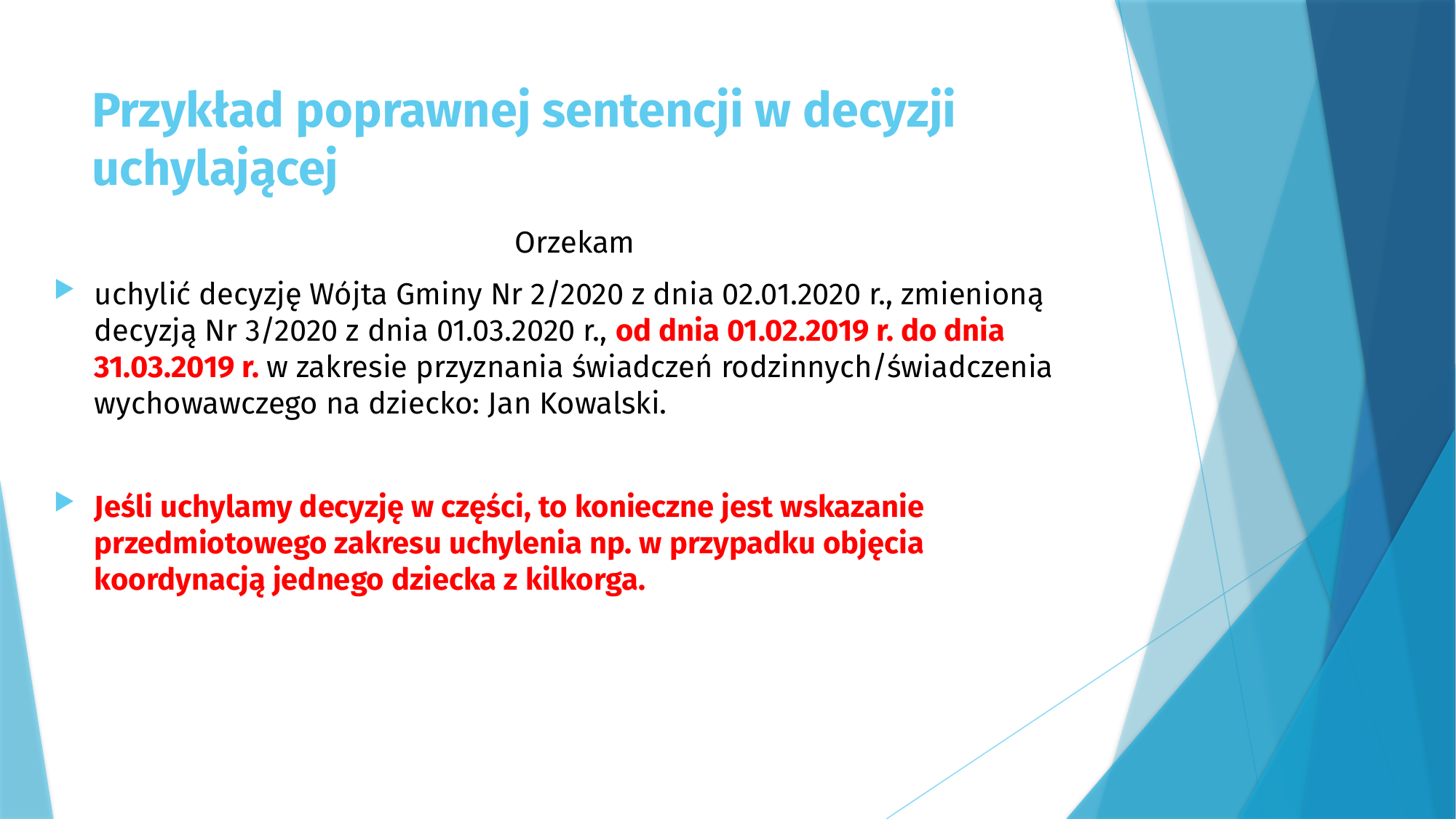

# Przykład poprawnej sentencji w decyzji uchylającej
Orzekam
uchylić decyzję Wójta Gminy Nr 2/2020 z dnia 02.01.2020 r., zmienioną decyzją Nr 3/2020 z dnia 01.03.2020 r., od dnia 01.02.2019 r. do dnia 31.03.2019 r. w zakresie przyznania świadczeń rodzinnych/świadczenia wychowawczego na dziecko: Jan Kowalski.

Jeśli uchylamy decyzję w części, to konieczne jest wskazanie przedmiotowego zakresu uchylenia np. w przypadku objęcia koordynacją jednego dziecka z kilkorga.